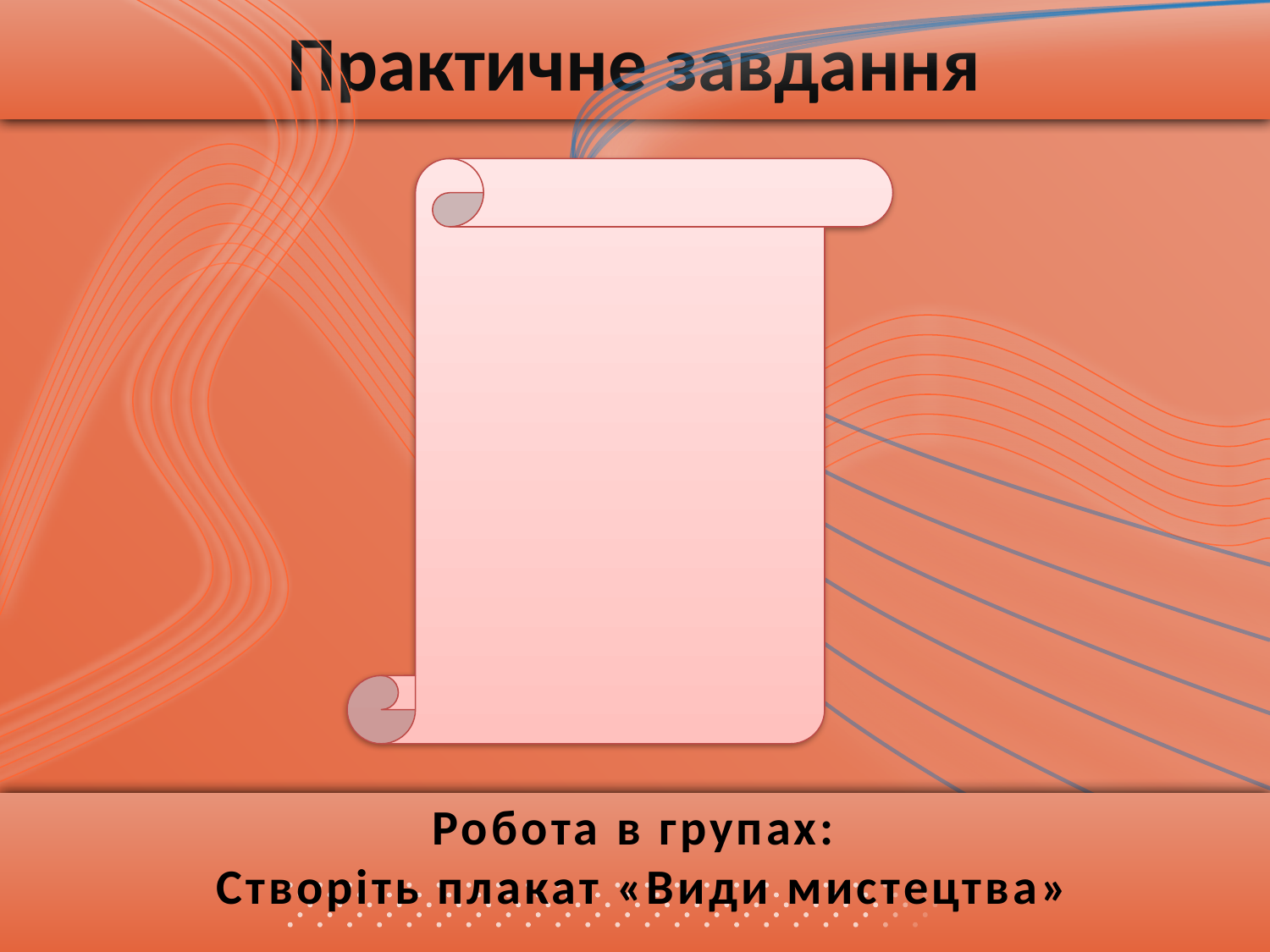

Практичне завдання

# Робота в групах: Створіть плакат «Види мистецтва»